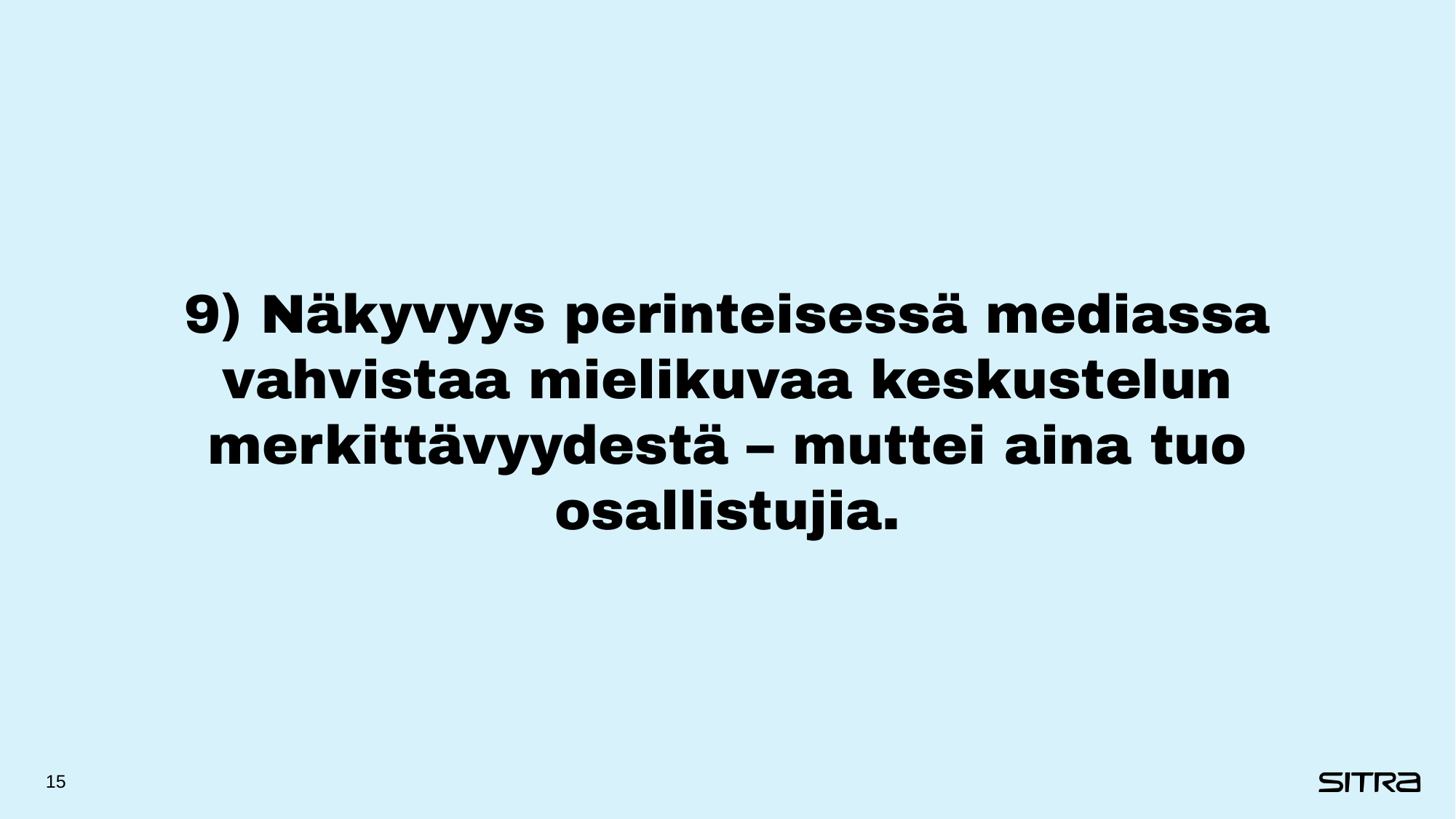

# 9) Näkyvyys perinteisessä mediassa vahvistaa mielikuvaa keskustelun merkittävyydestä – muttei aina tuo osallistujia.
15